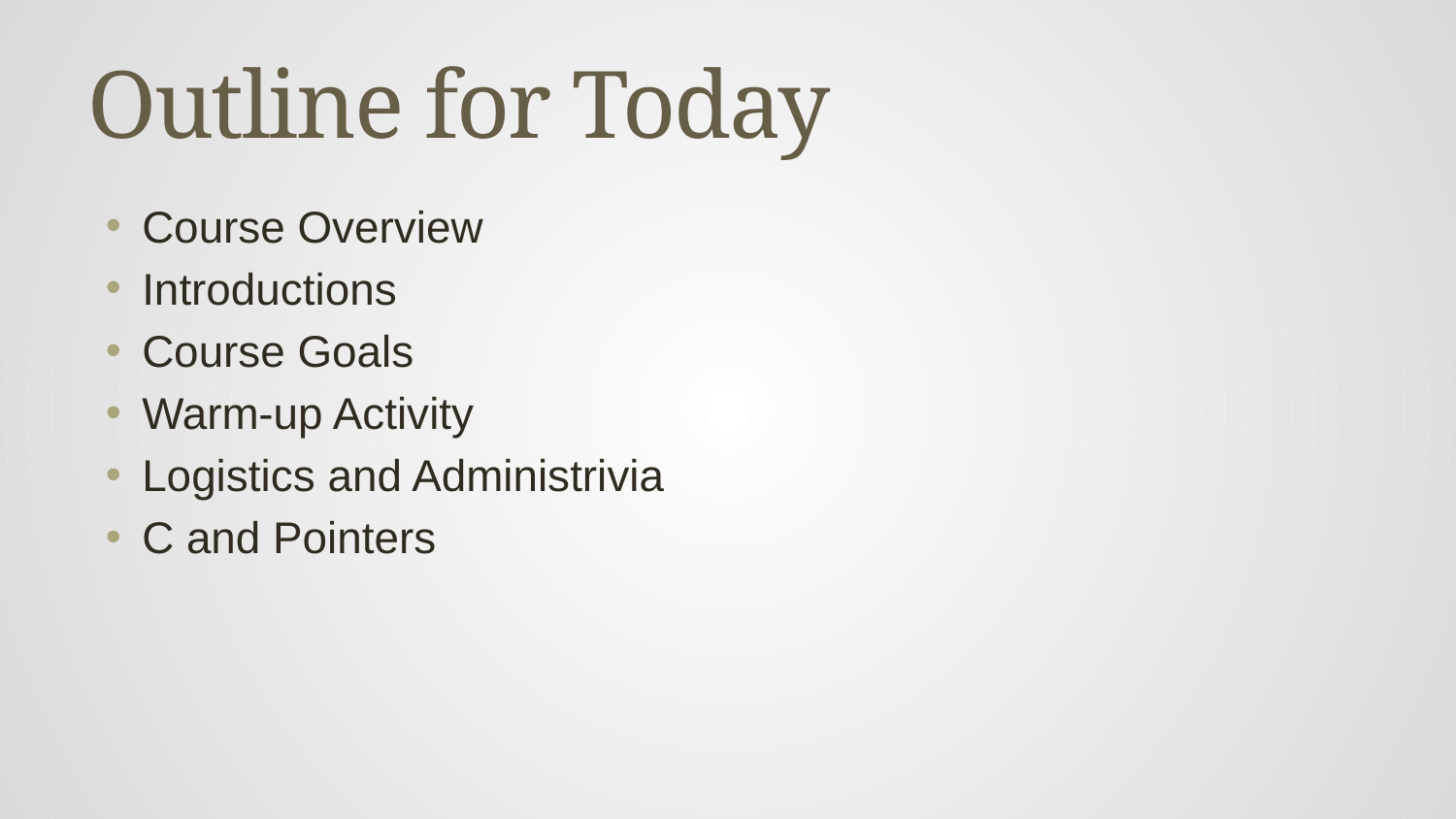

# Outline for Today
Course Overview
Introductions
Course Goals
Warm-up Activity
Logistics and Administrivia
C and Pointers